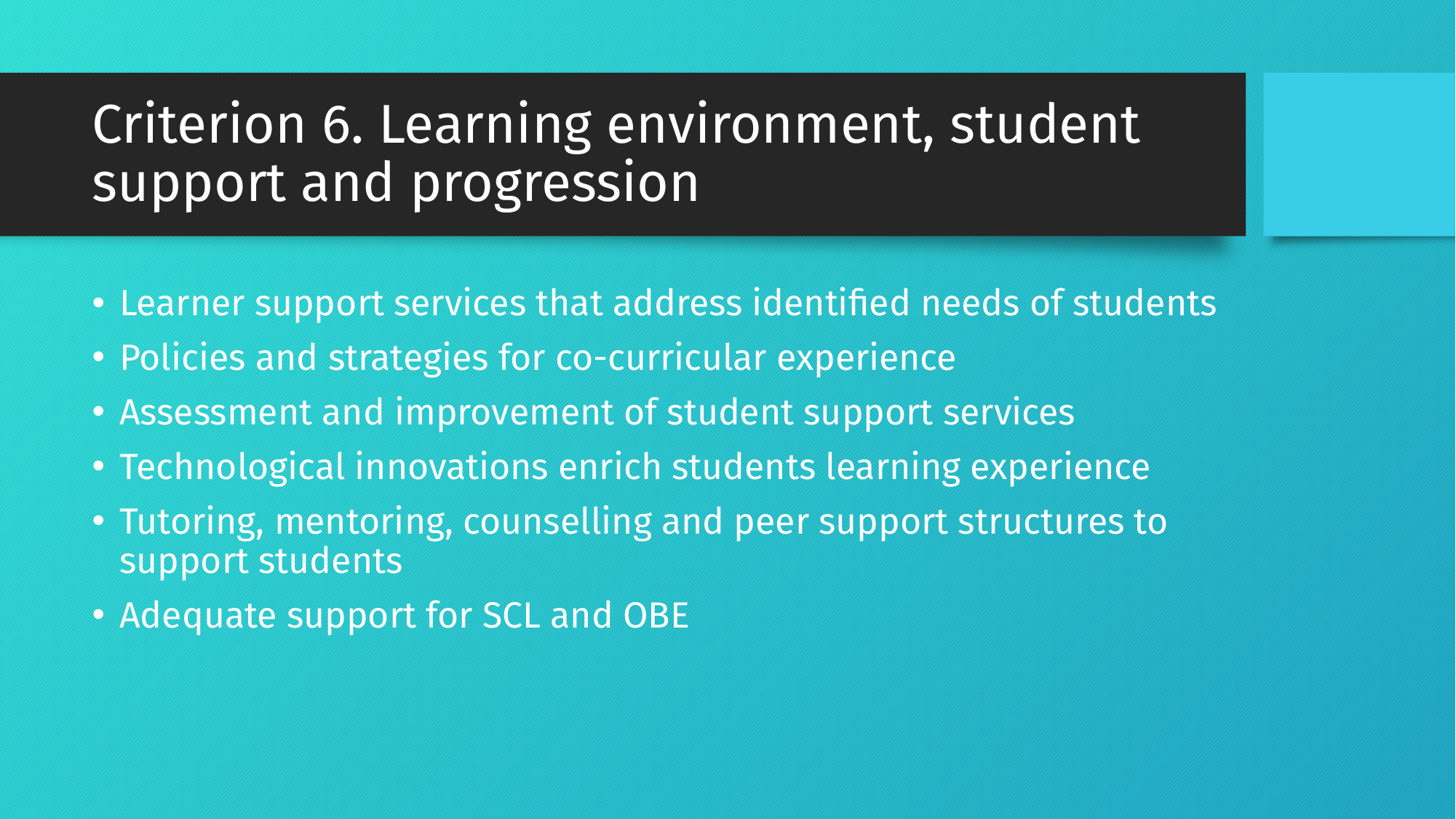

# Criterion 6. Learning environment, student support and progression
Learner support services that address identified needs of students
Policies and strategies for co-curricular experience
Assessment and improvement of student support services
Technological innovations enrich students learning experience
Tutoring, mentoring, counselling and peer support structures to support students
Adequate support for SCL and OBE